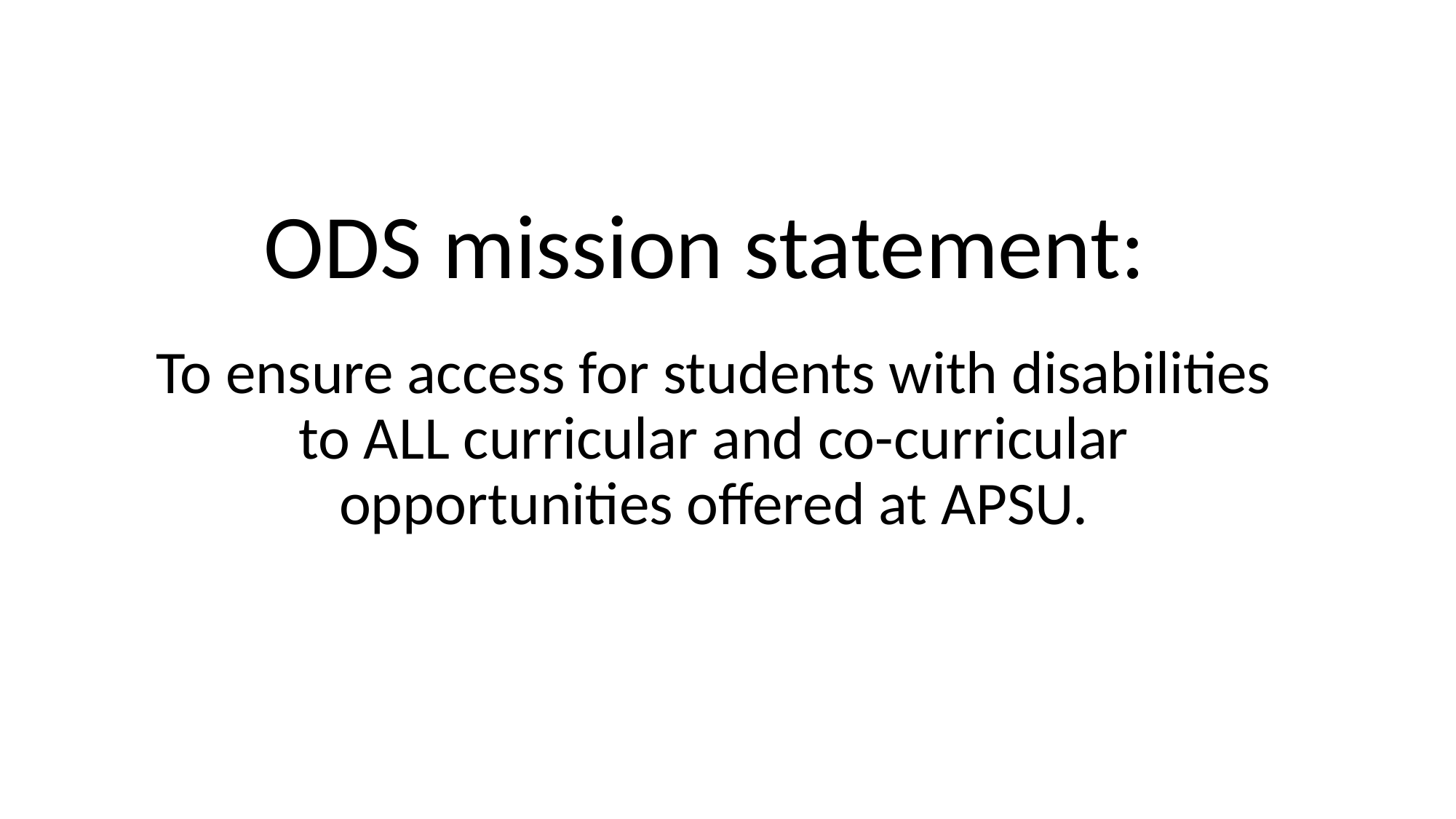

# ODS mission statement:
To ensure access for students with disabilities to ALL curricular and co-curricular opportunities offered at APSU.